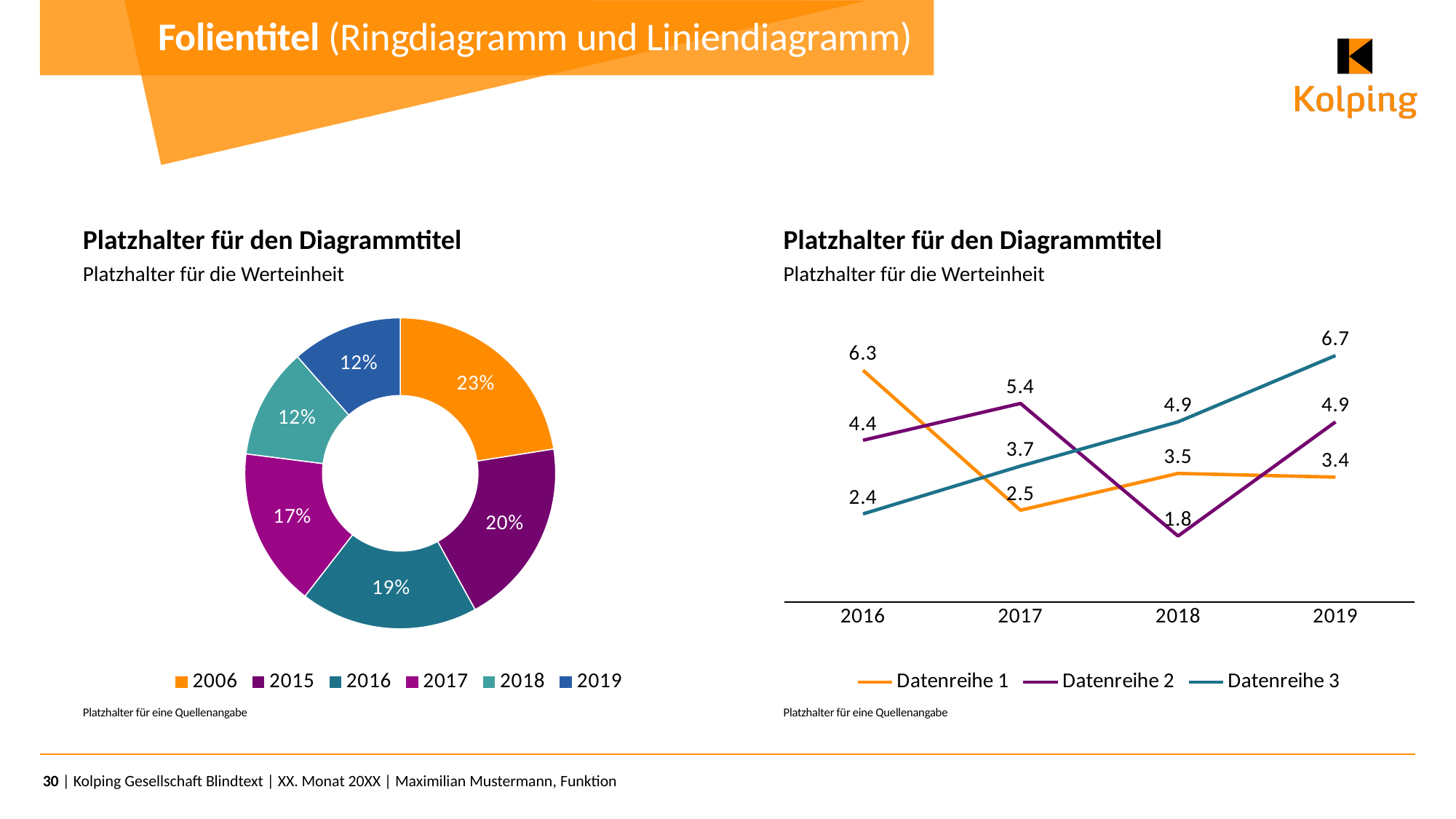

# Folientitel (Ringdiagramm und Liniendiagramm)
Platzhalter für den Diagrammtitel
Platzhalter für den Diagrammtitel
Platzhalter für die Werteinheit
Platzhalter für die Werteinheit

### Chart

| Category | Verkauf |
|---|---|
| 2006 | 0.225 |
| 2015 | 0.195 |
| 2016 | 0.185 |
| 2017 | 0.165 |
| 2018 | 0.115 |
| 2019 | 0.115 |

### Chart

| Category | Datenreihe 1 | Datenreihe 2 | Datenreihe 3 |
|---|---|---|---|
| 2016 | 6.3 | 4.4 | 2.4 |
| 2017 | 2.5 | 5.4 | 3.7 |
| 2018 | 3.5 | 1.8 | 4.9 |
| 2019 | 3.4 | 4.9 | 6.7 |
Platzhalter für eine Quellenangabe
Platzhalter für eine Quellenangabe
30
| Kolping Gesellschaft Blindtext | XX. Monat 20XX | Maximilian Mustermann, Funktion